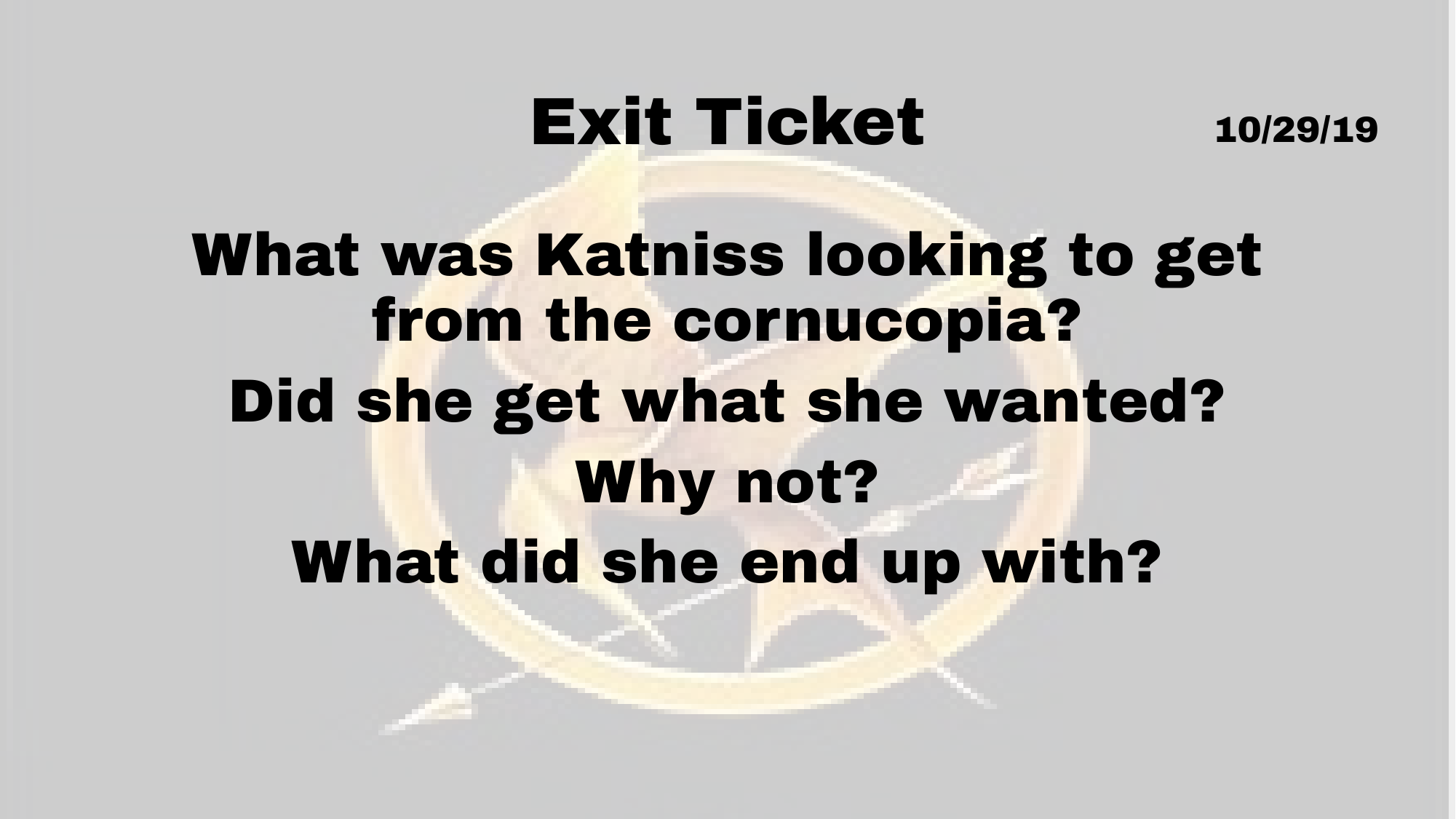

# Exit Ticket
10/29/19
What was Katniss looking to get from the cornucopia?
Did she get what she wanted?
Why not?
What did she end up with?